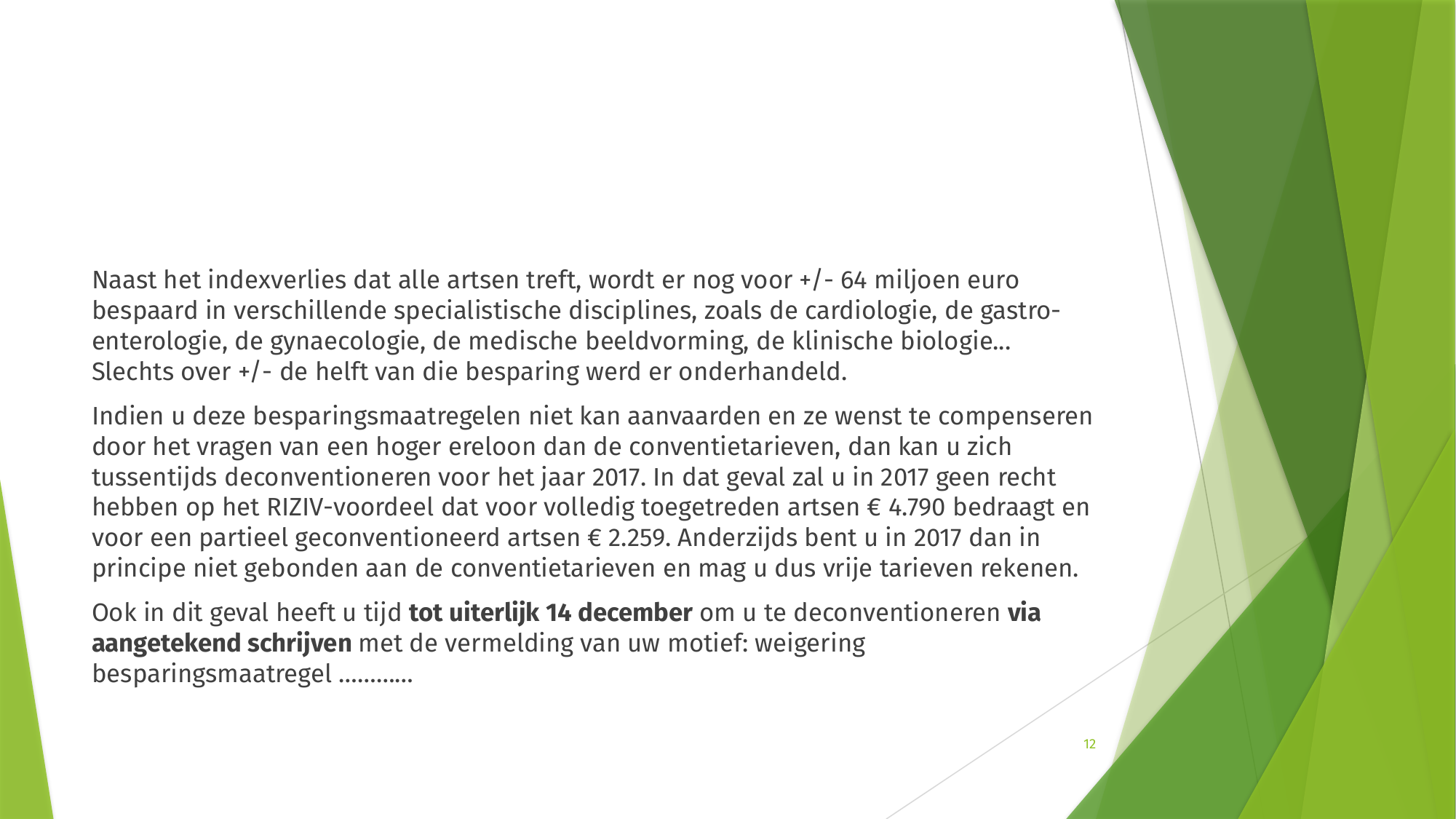

#
Naast het indexverlies dat alle artsen treft, wordt er nog voor +/- 64 miljoen euro bespaard in verschillende specialistische disciplines, zoals de cardiologie, de gastro-enterologie, de gynaecologie, de medische beeldvorming, de klinische biologie... Slechts over +/- de helft van die besparing werd er onderhandeld.
Indien u deze besparingsmaatregelen niet kan aanvaarden en ze wenst te compenseren door het vragen van een hoger ereloon dan de conventietarieven, dan kan u zich tussentijds deconventioneren voor het jaar 2017. In dat geval zal u in 2017 geen recht hebben op het RIZIV-voordeel dat voor volledig toegetreden artsen € 4.790 bedraagt en voor een partieel geconventioneerd artsen € 2.259. Anderzijds bent u in 2017 dan in principe niet gebonden aan de conventietarieven en mag u dus vrije tarieven rekenen.
Ook in dit geval heeft u tijd tot uiterlijk 14 december om u te deconventioneren via aangetekend schrijven met de vermelding van uw motief: weigering besparingsmaatregel …………
12